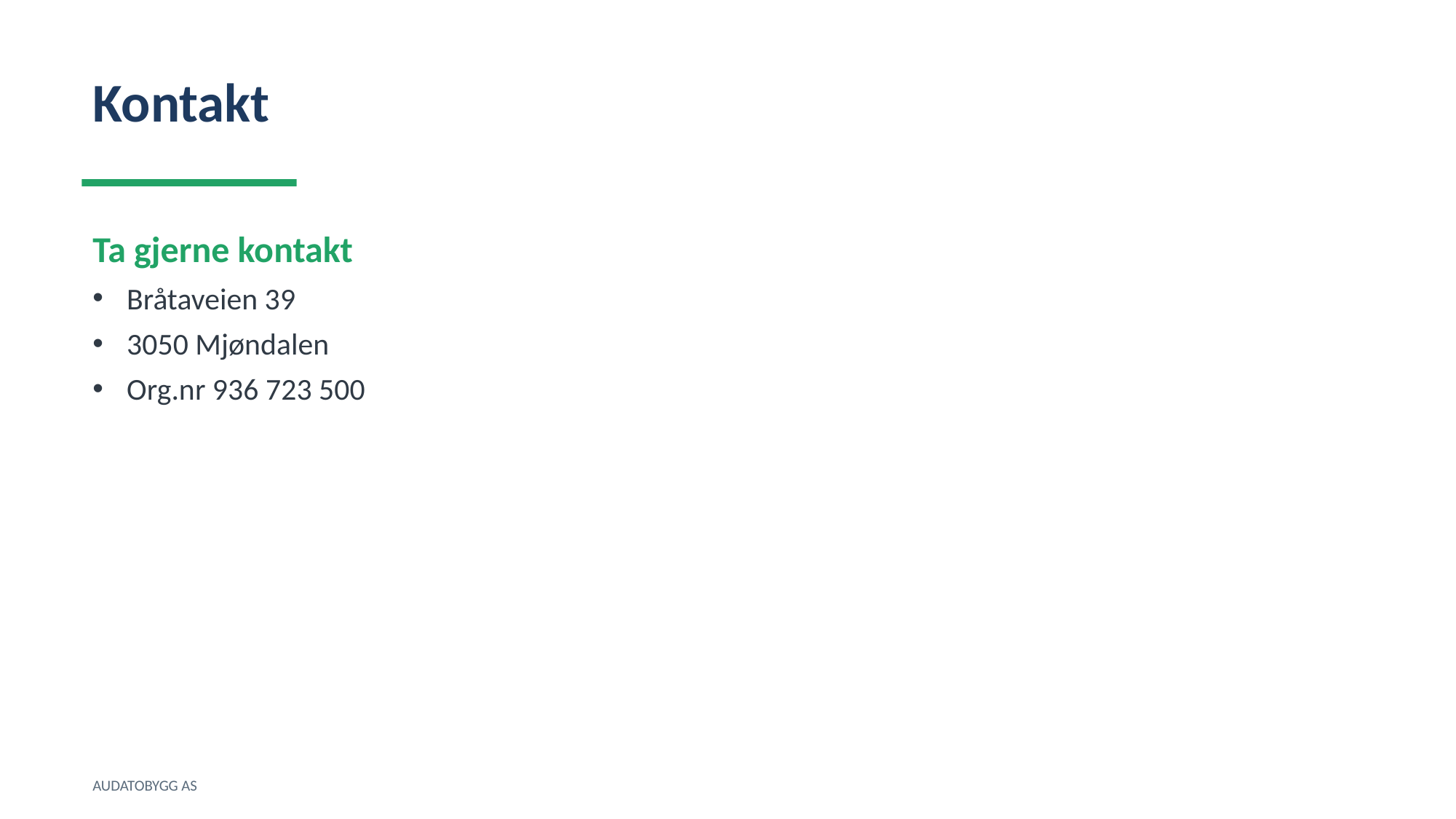

Kontakt

Ta gjerne kontakt
Bråtaveien 39
3050 Mjøndalen
Org.nr 936 723 500
AUDATOBYGG AS